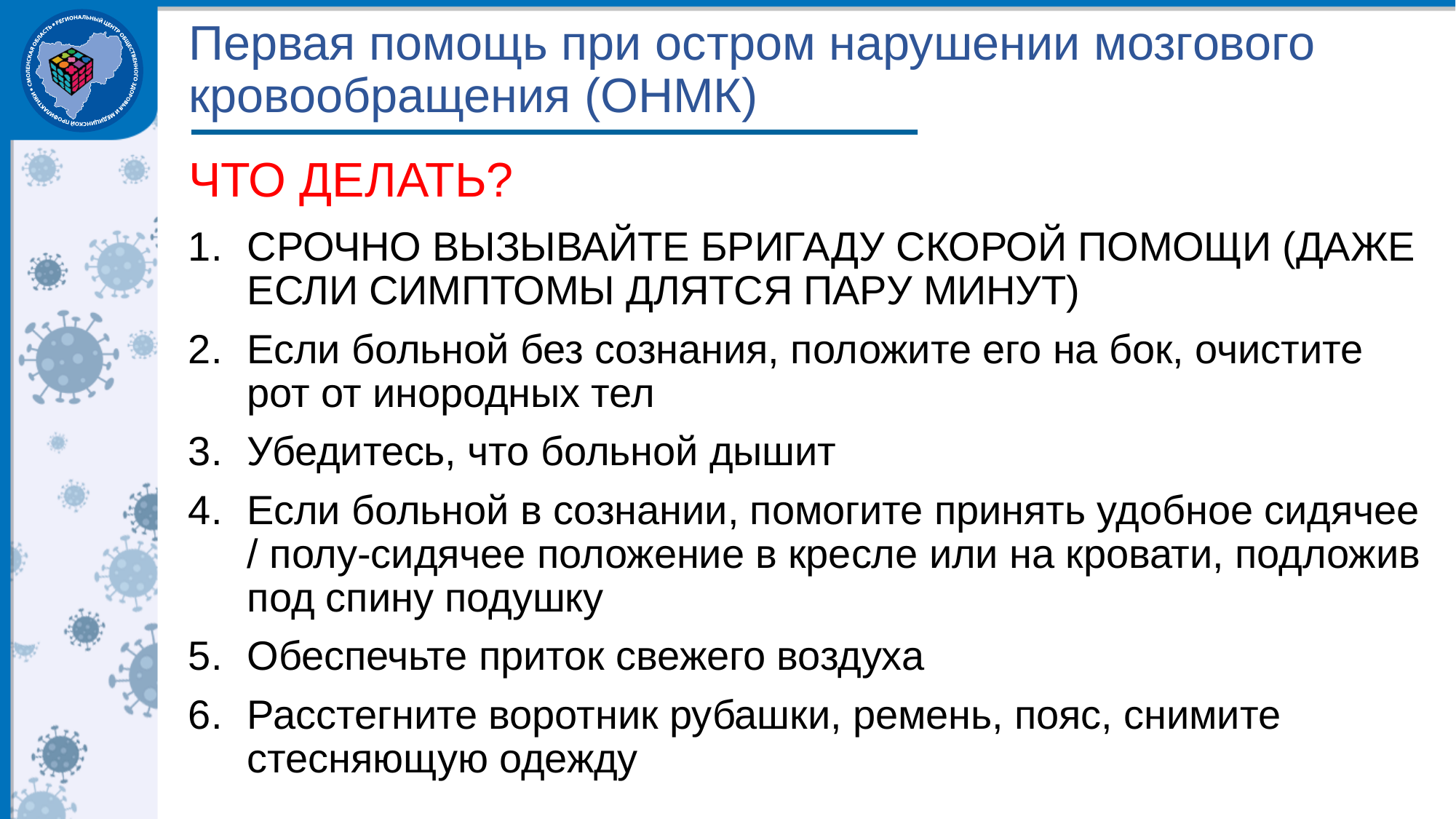

# Первая помощь при остром нарушении мозгового кровообращения (ОНМК)
ЧТО ДЕЛАТЬ?
СРОЧНО ВЫЗЫВАЙТЕ БРИГАДУ СКОРОЙ ПОМОЩИ (ДАЖЕ ЕСЛИ СИМПТОМЫ ДЛЯТСЯ ПАРУ МИНУТ)
Если больной без сознания, положите его на бок, очистите рот от инородных тел
Убедитесь, что больной дышит
Если больной в сознании, помогите принять удобное сидячее / полу-сидячее положение в кресле или на кровати, подложив под спину подушку
Обеспечьте приток свежего воздуха
Расстегните воротник рубашки, ремень, пояс, снимите стесняющую одежду